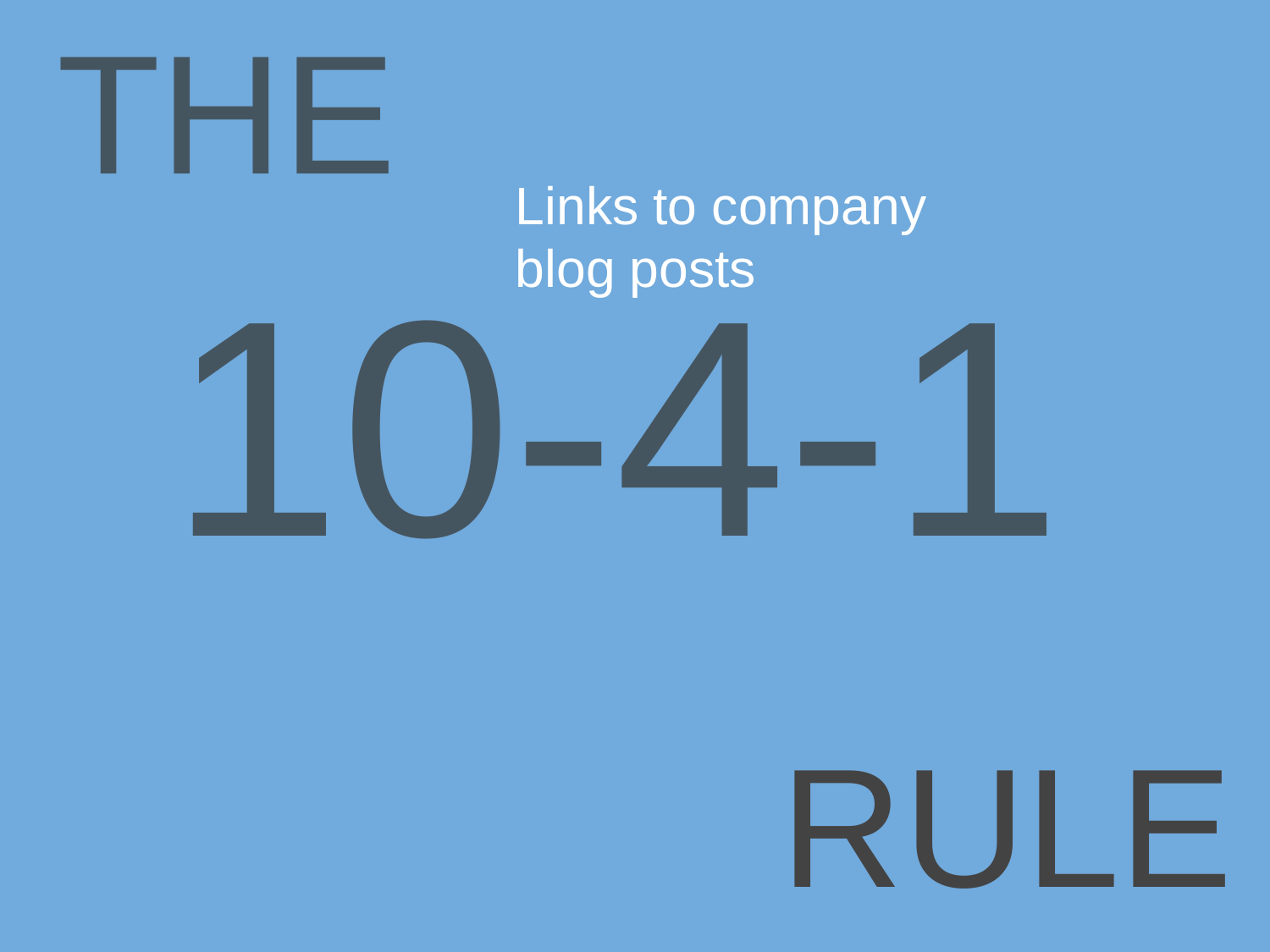

THE
Links to company blog posts
10-4-1

RULE